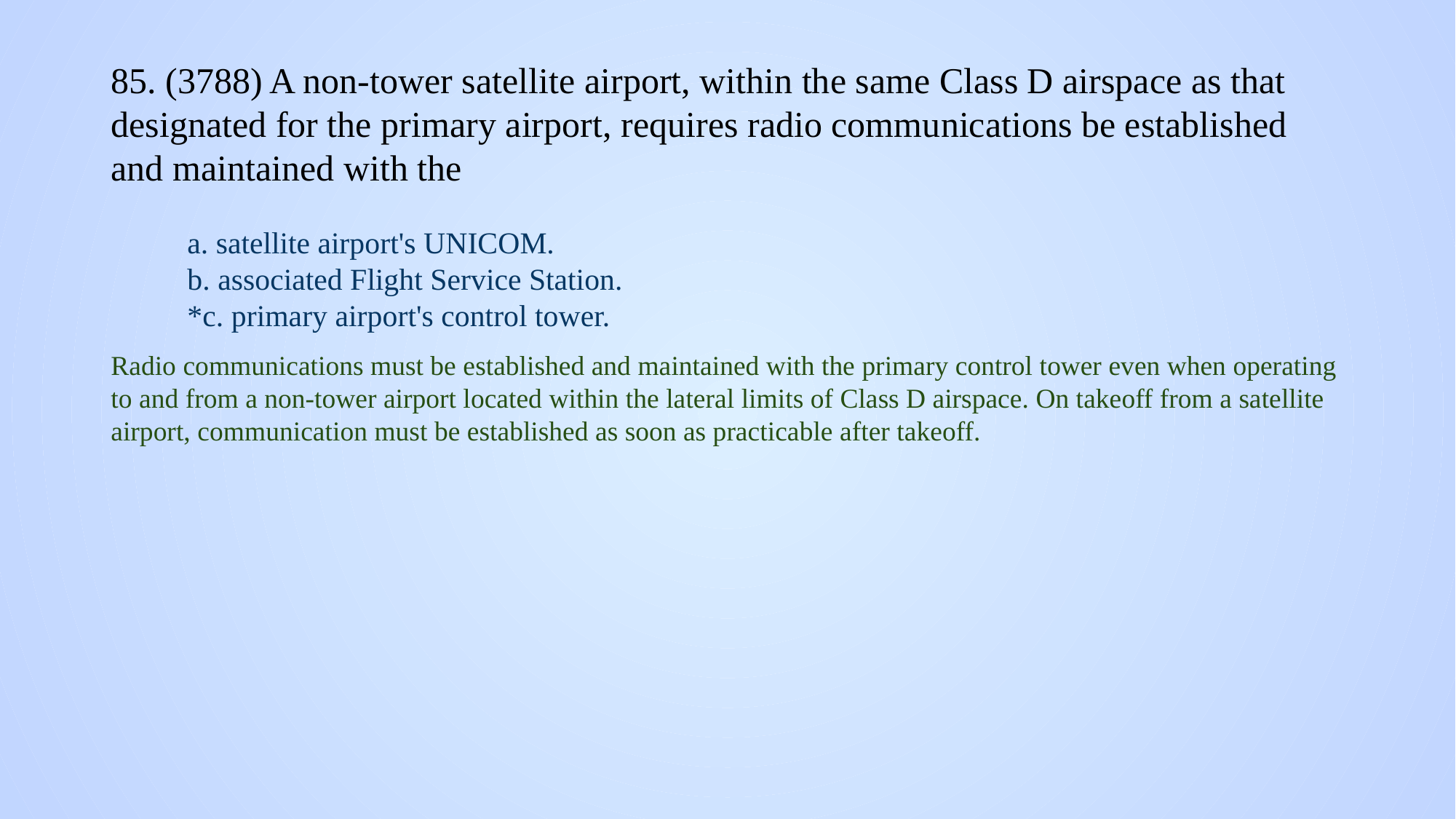

# 85. (3788) A non-tower satellite airport, within the same Class D airspace as that designated for the primary airport, requires radio communications be established and maintained with the
a. satellite airport's UNICOM.
b. associated Flight Service Station.
*c. primary airport's control tower.
Radio communications must be established and maintained with the primary control tower even when operating to and from a non-tower airport located within the lateral limits of Class D airspace. On takeoff from a satellite airport, communication must be established as soon as practicable after takeoff.